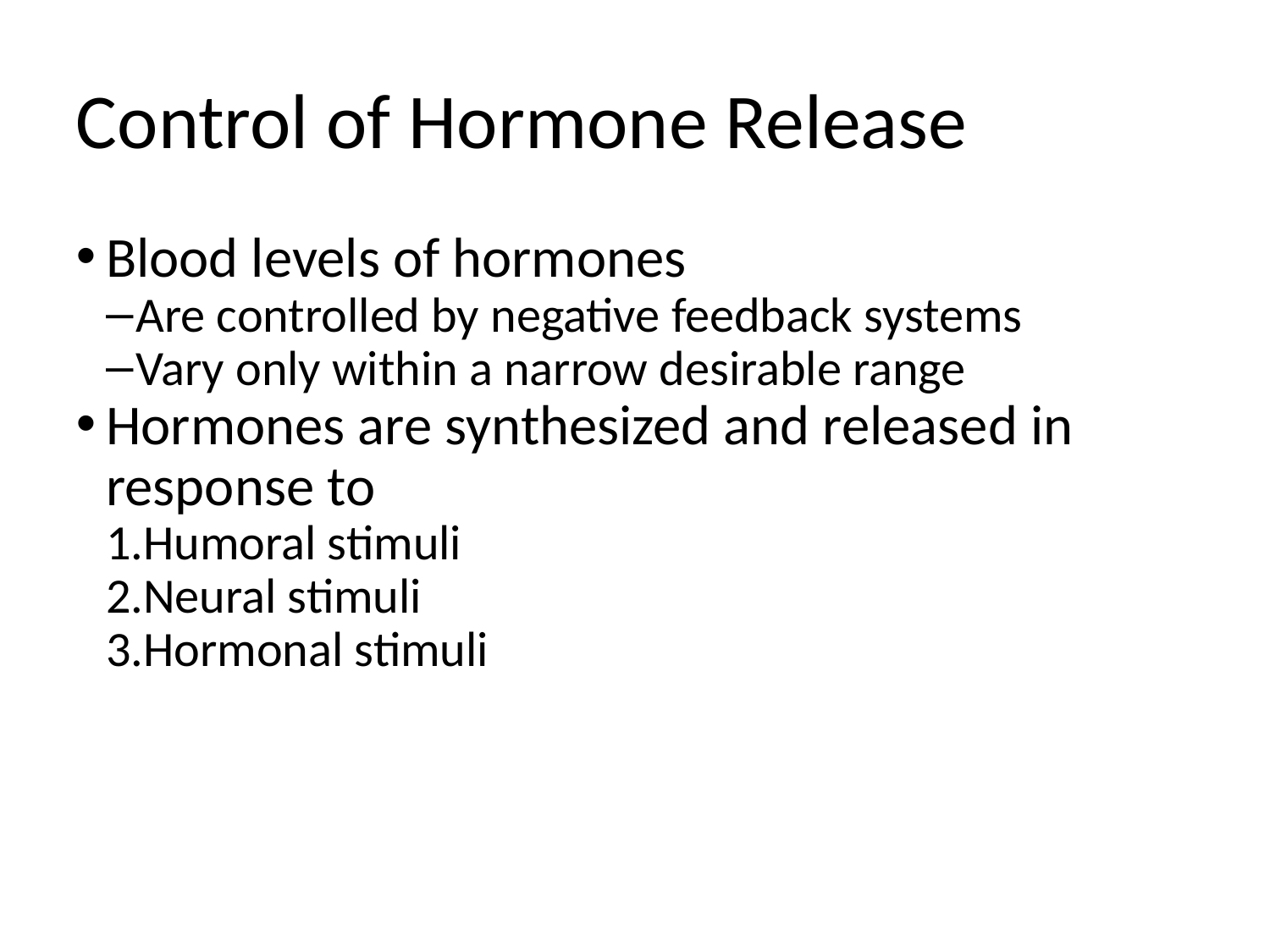

Control of Hormone Release
Blood levels of hormones
Are controlled by negative feedback systems
Vary only within a narrow desirable range
Hormones are synthesized and released in response to
Humoral stimuli
Neural stimuli
Hormonal stimuli